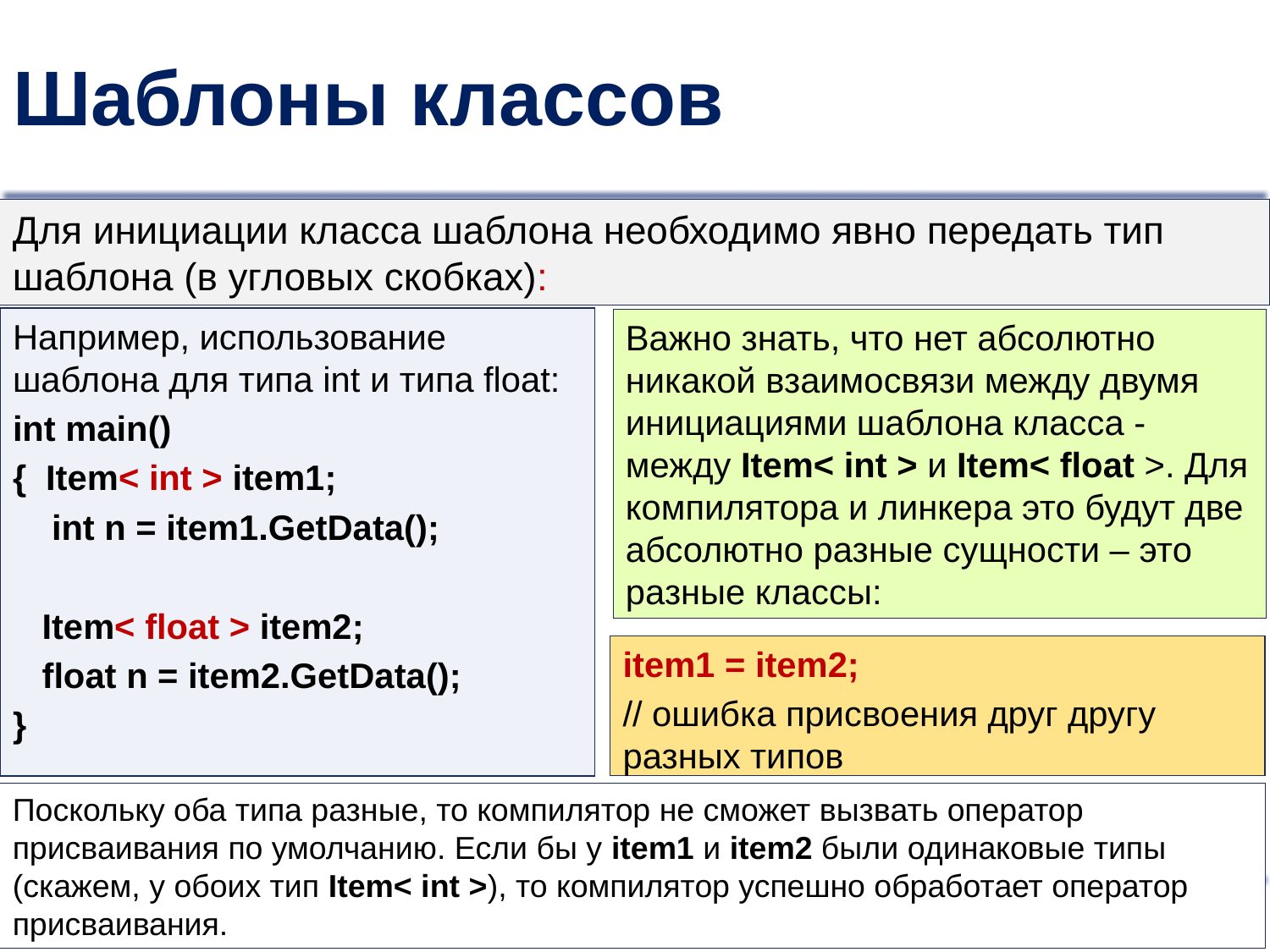

# Шаблоны классов
Для инициации класса шаблона необходимо явно передать тип шаблона (в угловых скобках):
Например, использование шаблона для типа int и типа float:
int main()
{  Item< int > item1;
    int n = item1.GetData();

   Item< float > item2;
   float n = item2.GetData();
}
Важно знать, что нет абсолютно никакой взаимосвязи между двумя инициациями шаблона класса - между Item< int > и Item< float >. Для компилятора и линкера это будут две абсолютно разные сущности – это разные классы:
item1 = item2;
// ошибка присвоения друг другу разных типов
Поскольку оба типа разные, то компилятор не сможет вызвать оператор присваивания по умолчанию. Если бы у item1 и item2 были одинаковые типы (скажем, у обоих тип Item< int >), то компилятор успешно обработает оператор присваивания.
23